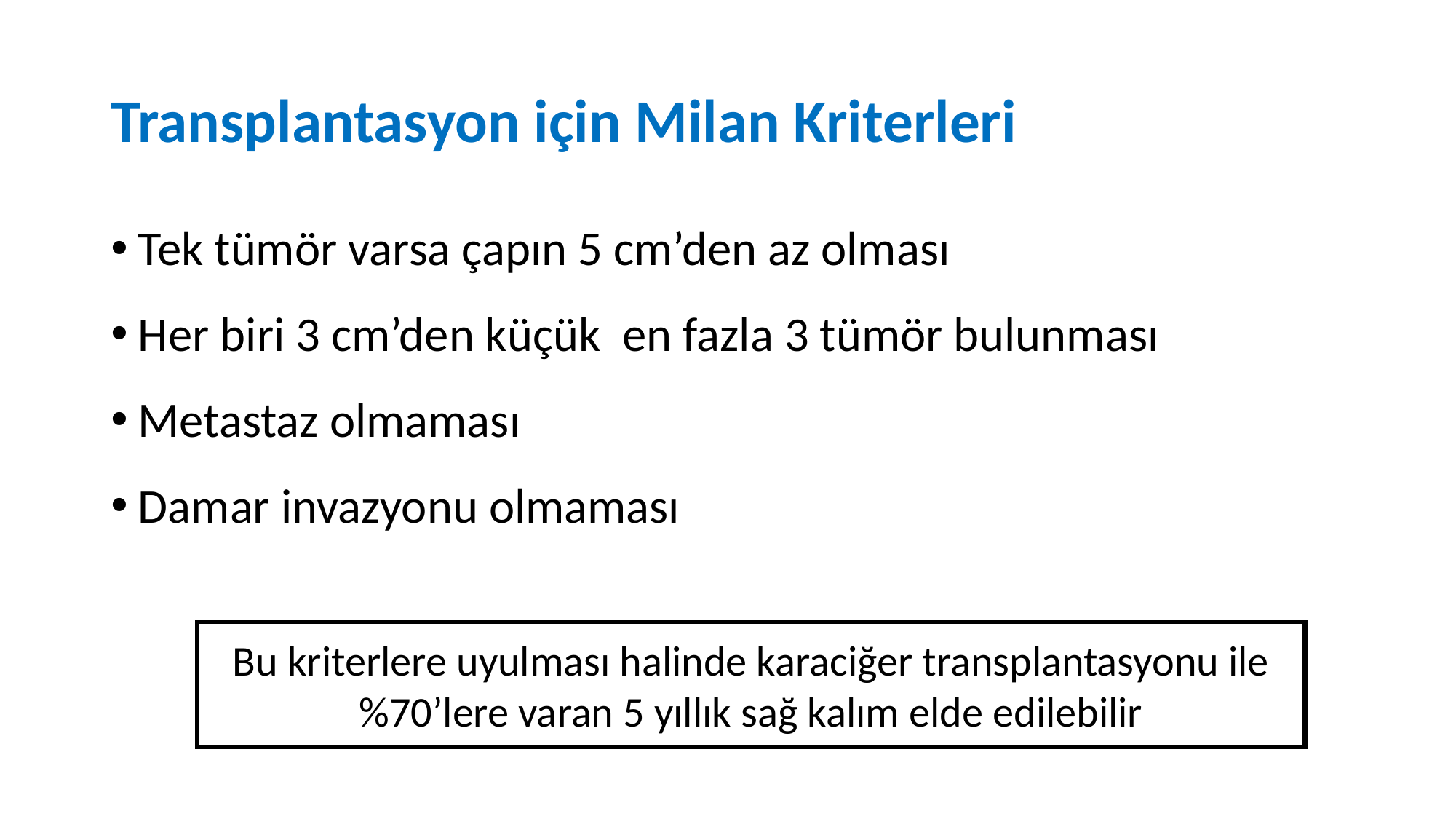

# Transplantasyon için Milan Kriterleri
Tek tümör varsa çapın 5 cm’den az olması
Her biri 3 cm’den küçük  en fazla 3 tümör bulunması
Metastaz olmaması
Damar invazyonu olmaması
Bu kriterlere uyulması halinde karaciğer transplantasyonu ile %70’lere varan 5 yıllık sağ kalım elde edilebilir